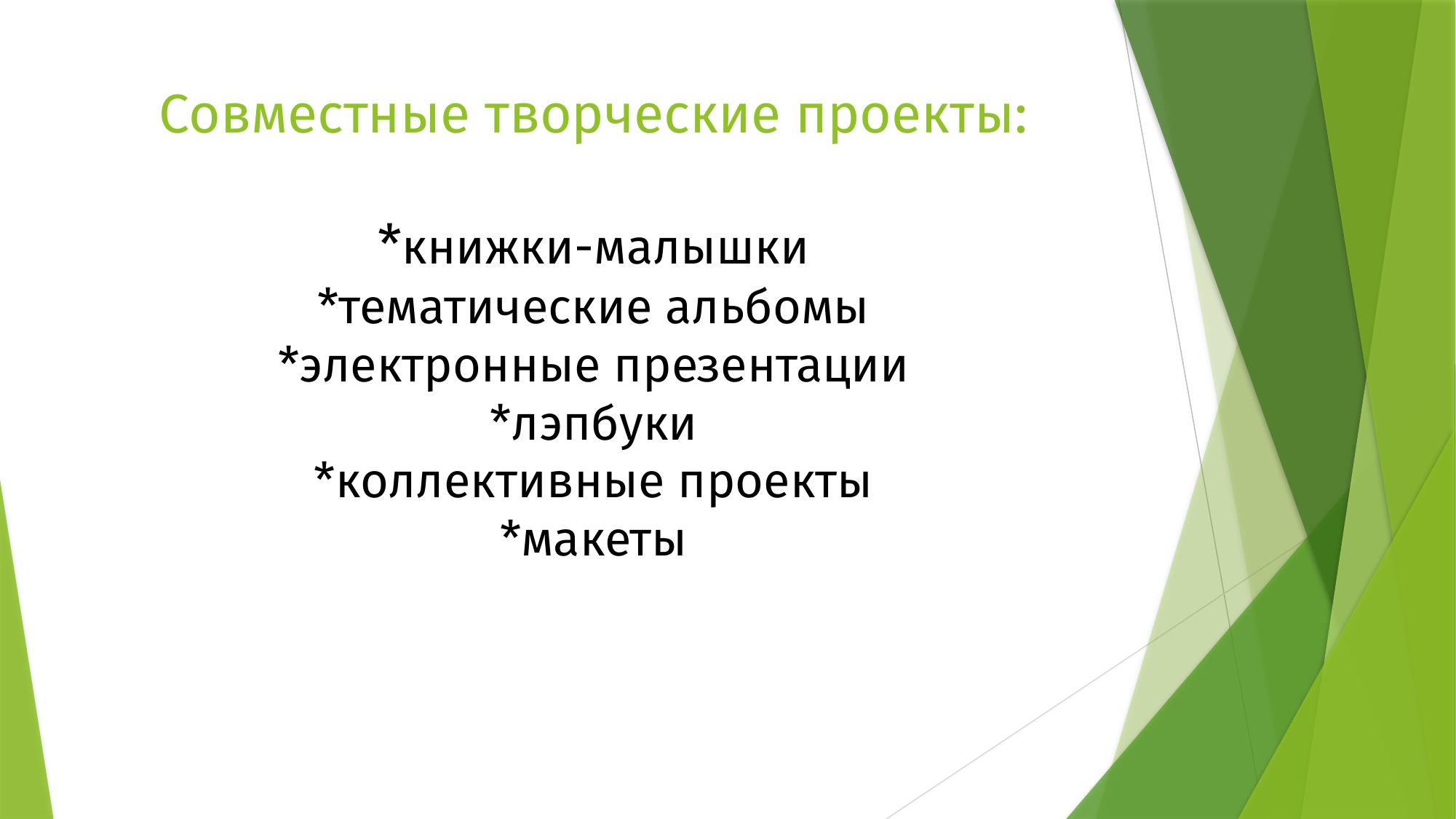

# Совместные творческие проекты: *книжки-малышки *тематические альбомы *электронные презентации *лэпбуки *коллективные проекты *макеты